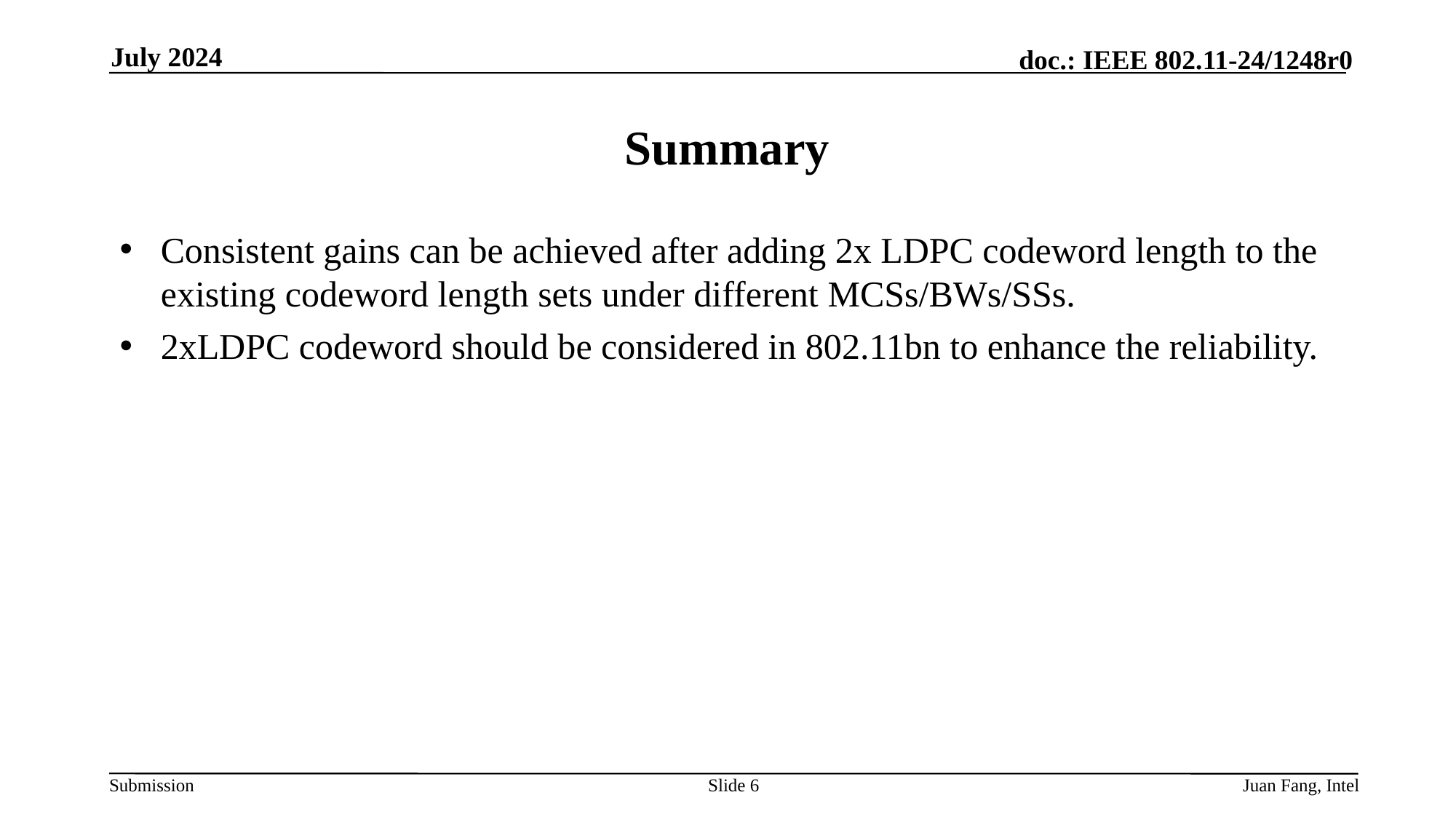

July 2024
# Summary
Consistent gains can be achieved after adding 2x LDPC codeword length to the existing codeword length sets under different MCSs/BWs/SSs.
2xLDPC codeword should be considered in 802.11bn to enhance the reliability.

Slide 6
Juan Fang, Intel